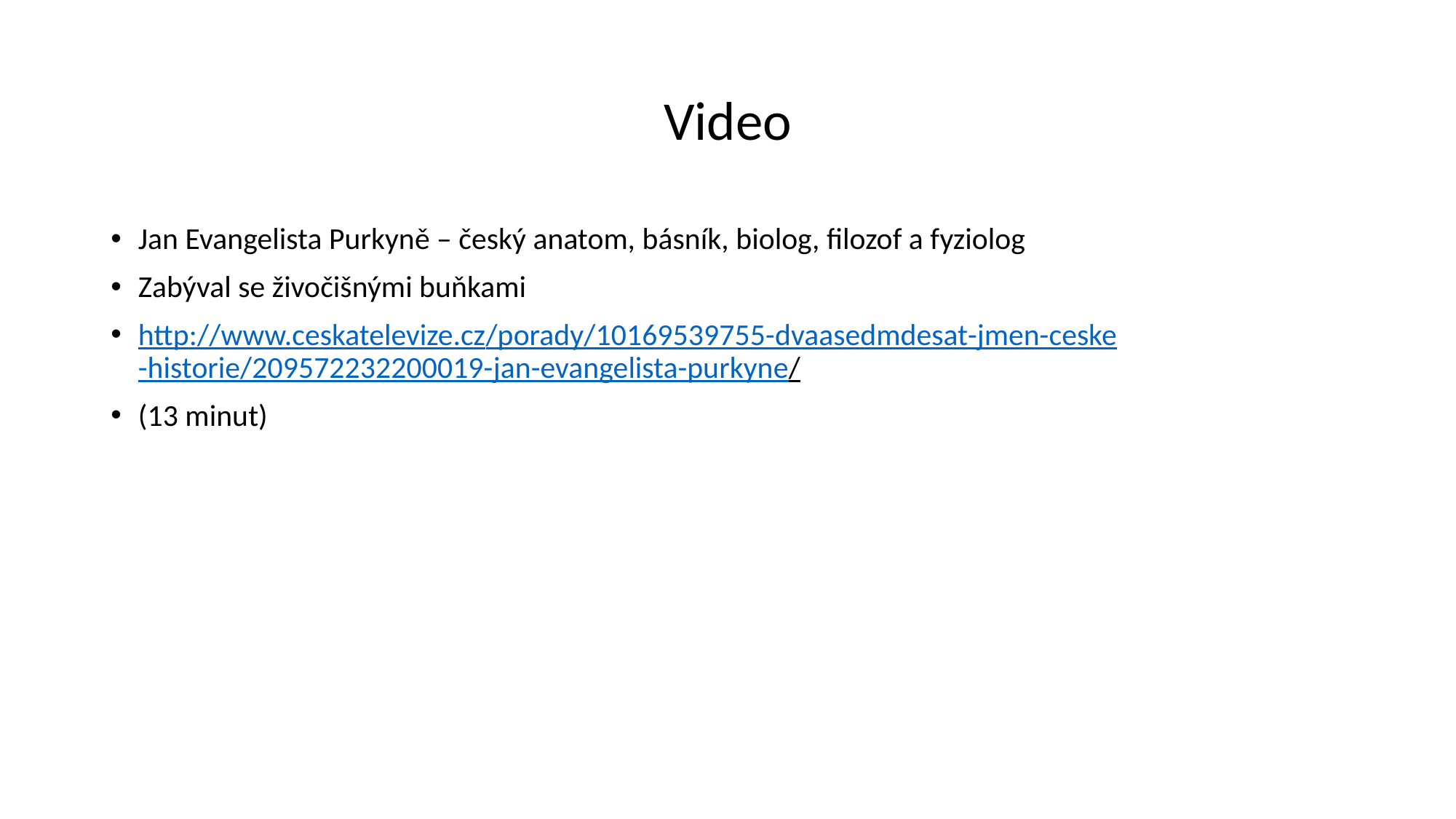

# Video
Jan Evangelista Purkyně – český anatom, básník, biolog, filozof a fyziolog
Zabýval se živočišnými buňkami
http://www.ceskatelevize.cz/porady/10169539755-dvaasedmdesat-jmen-ceske-historie/209572232200019-jan-evangelista-purkyne/
(13 minut)